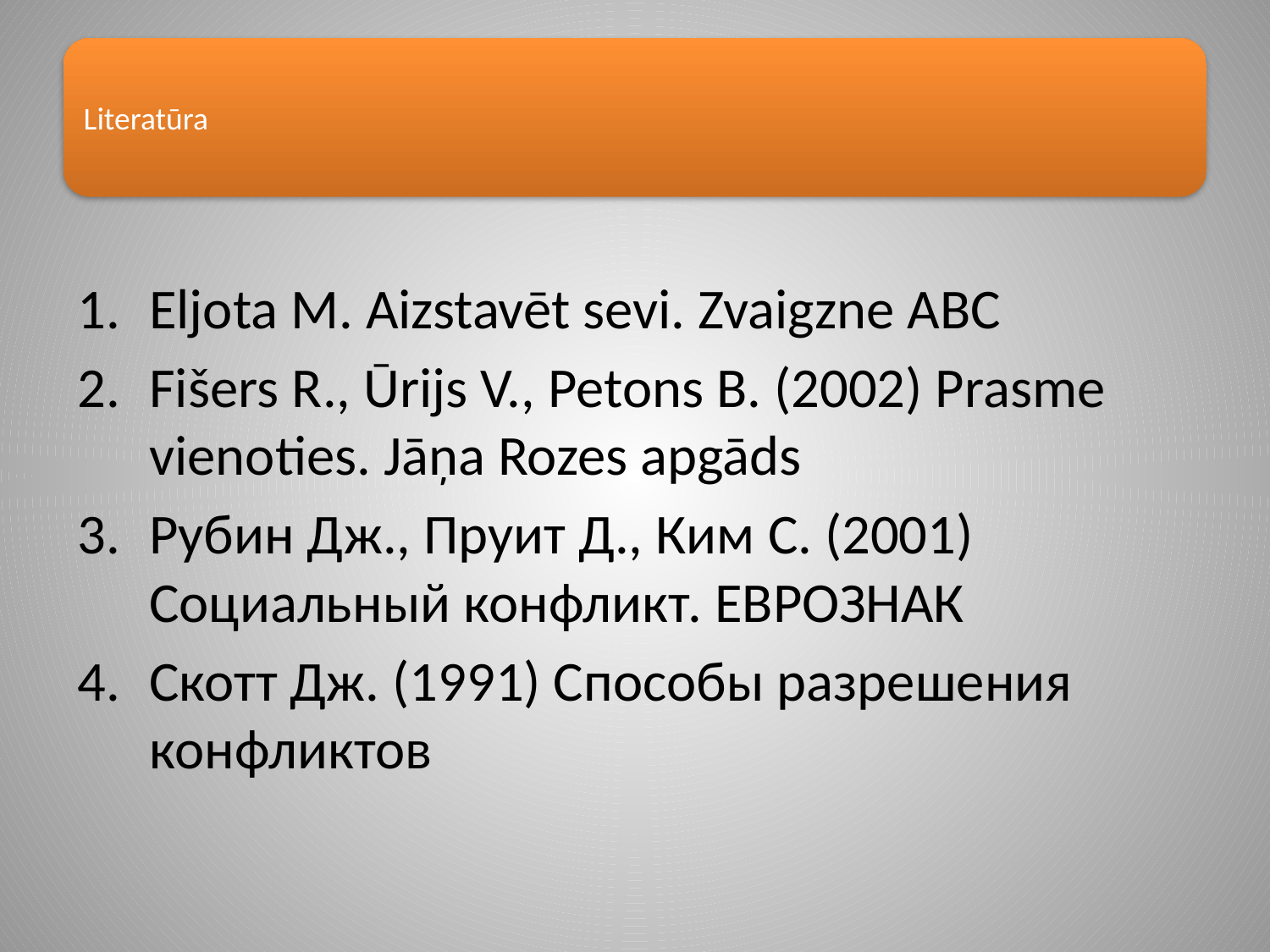

Literatūra
Eljota M. Aizstavēt sevi. Zvaigzne ABC
Fišers R., Ūrijs V., Petons B. (2002) Prasme vienoties. Jāņa Rozes apgāds
Рубин Дж., Пруит Д., Ким С. (2001) Социальный конфликт. ЕВРОЗНАК
Скотт Дж. (1991) Способы разрешения конфликтов